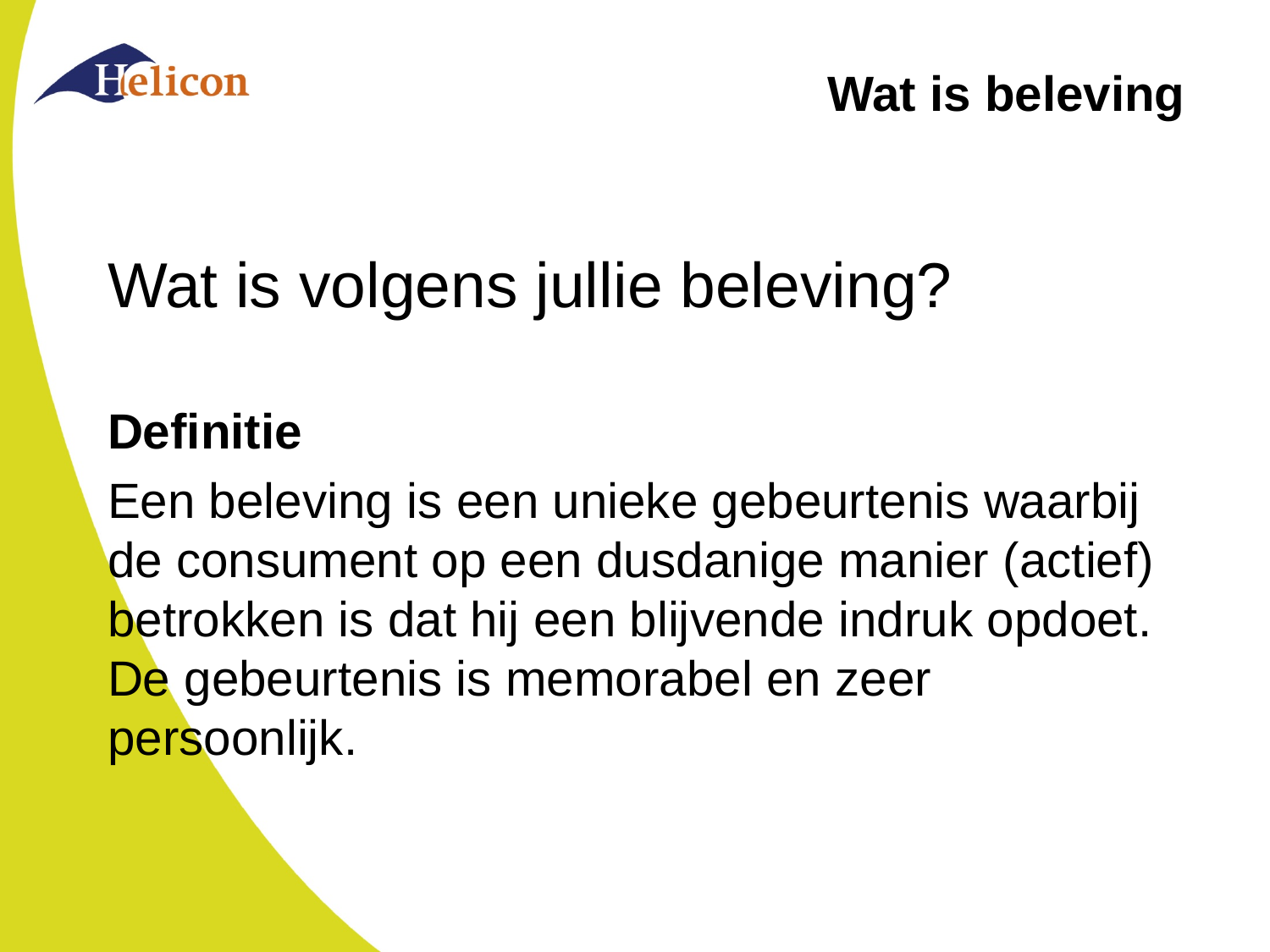

# Wat is beleving

Wat is volgens jullie beleving?

Definitie
Een beleving is een unieke gebeurtenis waarbij de consument op een dusdanige manier (actief) betrokken is dat hij een blijvende indruk opdoet. De gebeurtenis is memorabel en zeer persoonlijk.